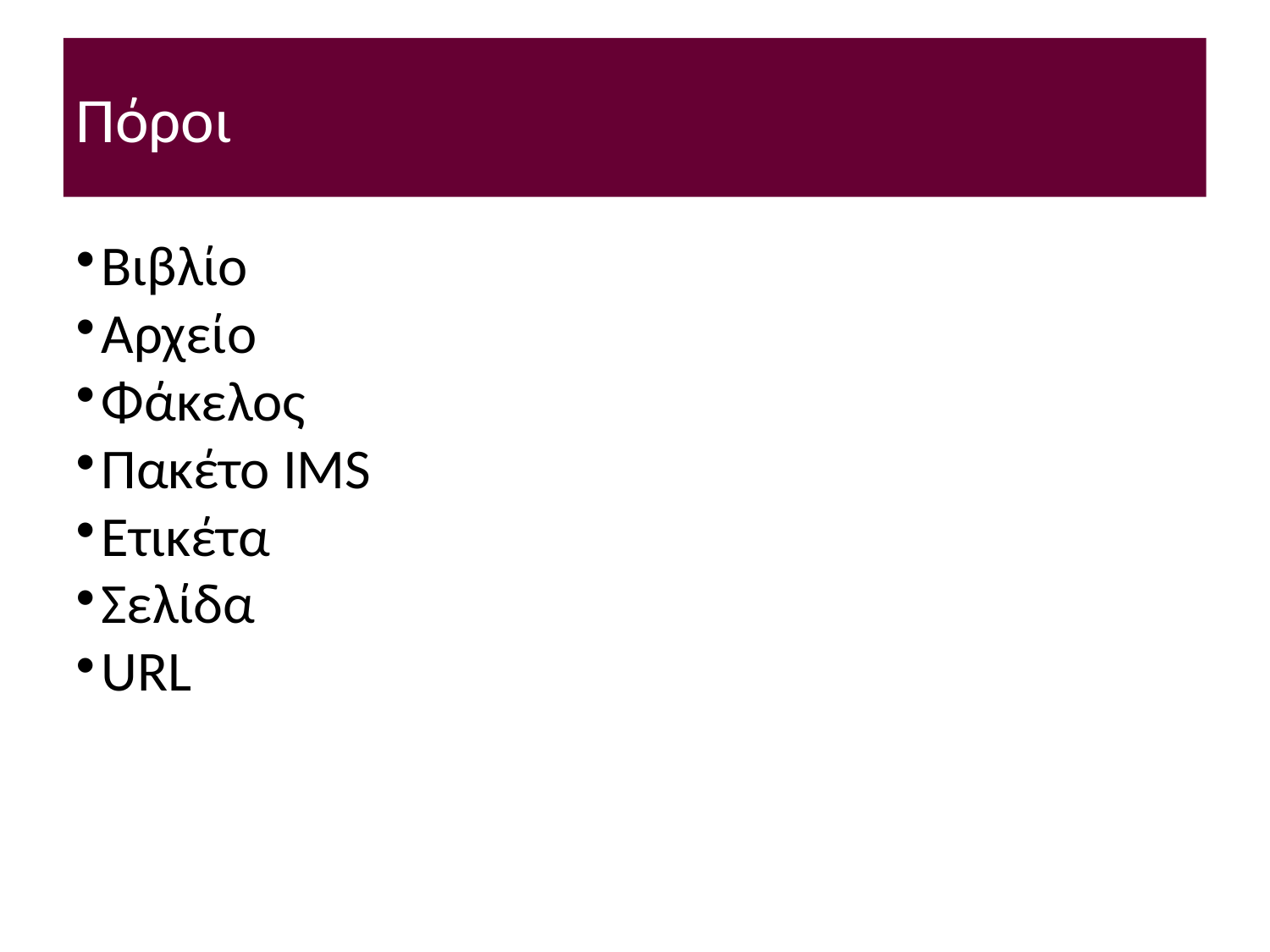

Πόροι
Βιβλίο
Αρχείο
Φάκελος
Πακέτο IMS
Ετικέτα
Σελίδα
URL